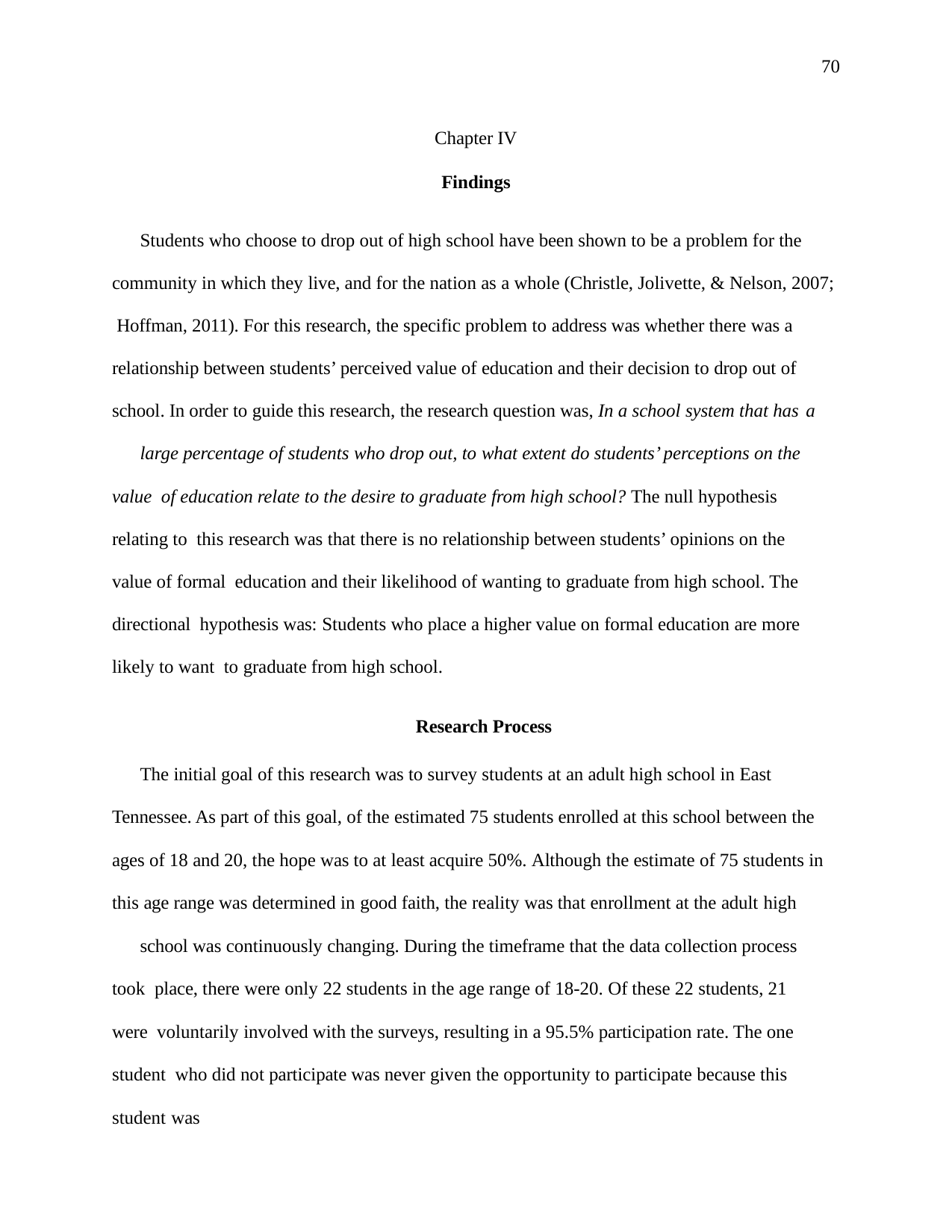

70
Chapter IV

Findings
Students who choose to drop out of high school have been shown to be a problem for the  community in which they live, and for the nation as a whole (Christle, Jolivette, & Nelson, 2007;  Hoffman, 2011). For this research, the specific problem to address was whether there was a  relationship between students’ perceived value of education and their decision to drop out of  school. In order to guide this research, the research question was, In a school system that has a
large percentage of students who drop out, to what extent do students’ perceptions on the value  of education relate to the desire to graduate from high school? The null hypothesis relating to  this research was that there is no relationship between students’ opinions on the value of formal  education and their likelihood of wanting to graduate from high school. The directional  hypothesis was: Students who place a higher value on formal education are more likely to want  to graduate from high school.

Research Process
The initial goal of this research was to survey students at an adult high school in East  Tennessee. As part of this goal, of the estimated 75 students enrolled at this school between the  ages of 18 and 20, the hope was to at least acquire 50%. Although the estimate of 75 students in  this age range was determined in good faith, the reality was that enrollment at the adult high
school was continuously changing. During the timeframe that the data collection process took  place, there were only 22 students in the age range of 18-20. Of these 22 students, 21 were  voluntarily involved with the surveys, resulting in a 95.5% participation rate. The one student  who did not participate was never given the opportunity to participate because this student was